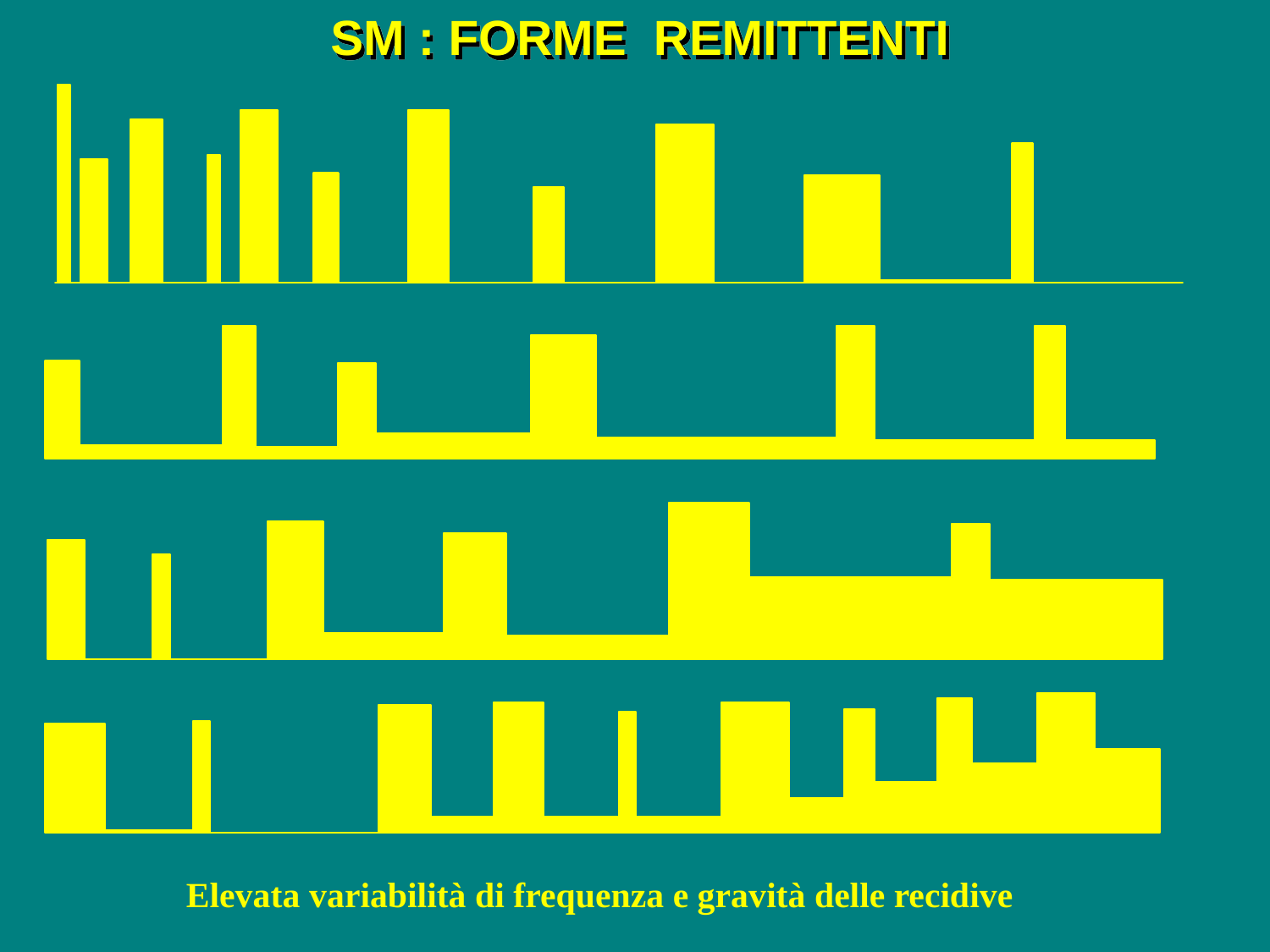

SM : FORME  REMITTENTI

Elevata variabilità di frequenza e gravità delle recidive